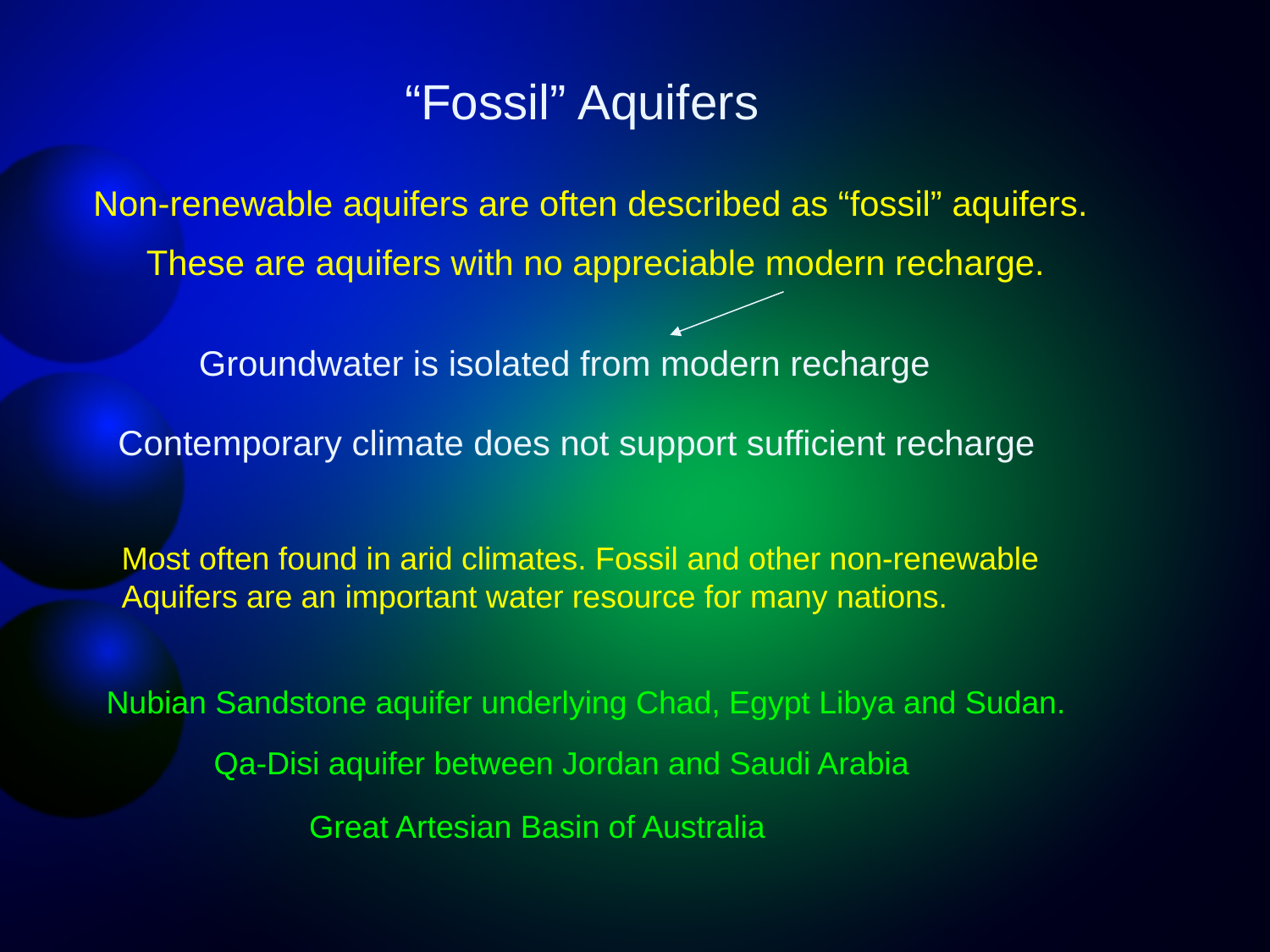

“Fossil” Aquifers
Non-renewable aquifers are often described as “fossil” aquifers.

These are aquifers with no appreciable modern recharge.

Groundwater is isolated from modern recharge
Contemporary climate does not support sufficient recharge
Most often found in arid climates. Fossil and other non-renewable
Aquifers are an important water resource for many nations.
Nubian Sandstone aquifer underlying Chad, Egypt Libya and Sudan.
Qa-Disi aquifer between Jordan and Saudi Arabia
Great Artesian Basin of Australia